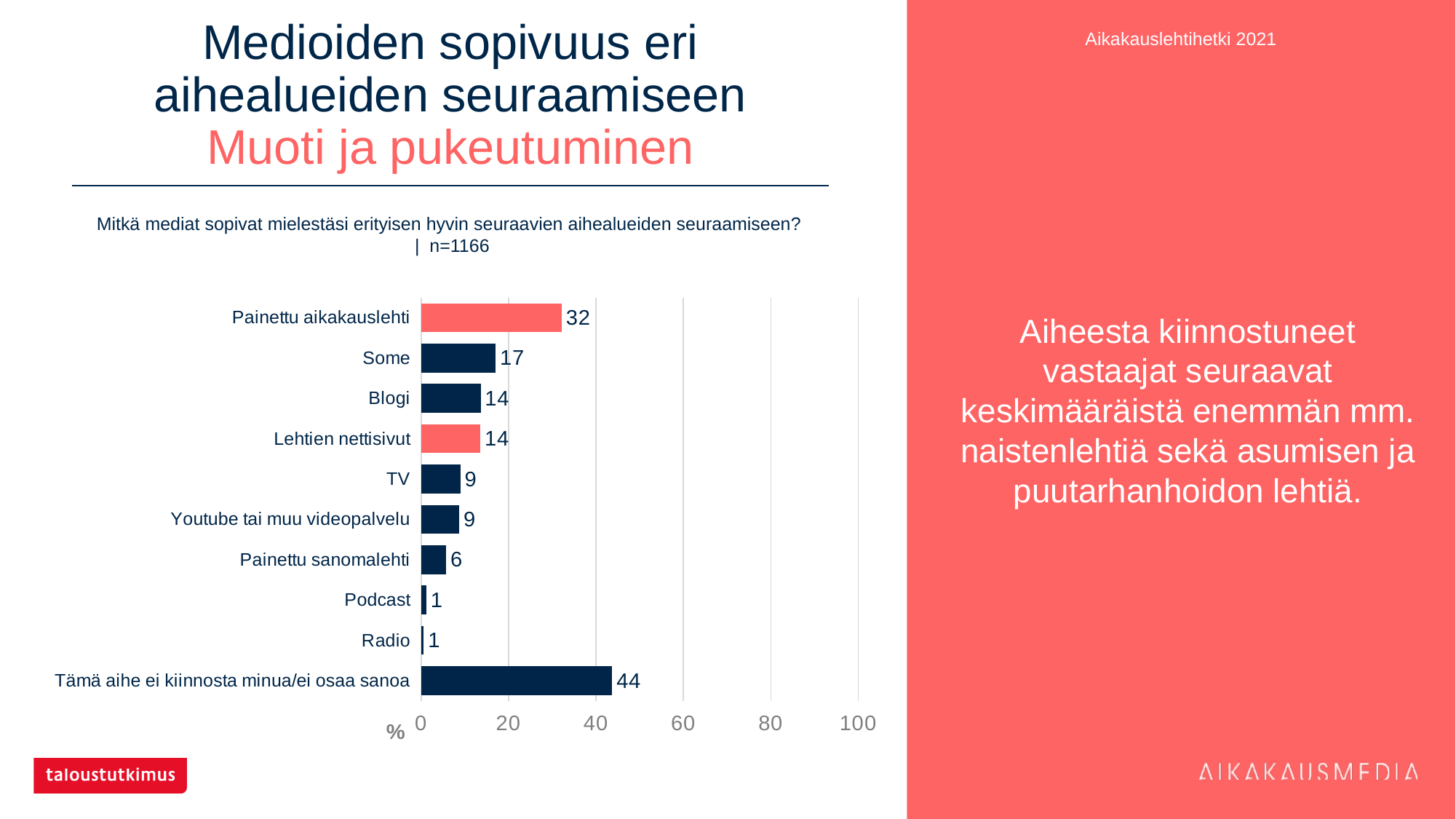

# Medioiden sopivuus eri aihealueiden seuraamiseen Muoti ja pukeutuminen
Aiheesta kiinnostuneet vastaajat seuraavat keskimääräistä enemmän mm. naistenlehtiä sekä asumisen ja puutarhanhoidon lehtiä.
Mitkä mediat sopivat mielestäsi erityisen hyvin seuraavien aihealueiden seuraamiseen?
|  n=1166

### Chart

| Category | Muoti ja pukeutuminen |
|---|---|
| Painettu aikakauslehti | 32.16123 |
| Some | 17.0669 |
| Blogi | 13.63636 |
| Lehtien nettisivut | 13.5506 |
| TV | 9.00515 |
| Youtube tai muu videopalvelu | 8.74786 |
| Painettu sanomalehti | 5.74614 |
| Podcast | 1.20069 |
| Radio | 0.60034 |
| Tämä aihe ei kiinnosta minua/ei osaa sanoa | 43.73928 |